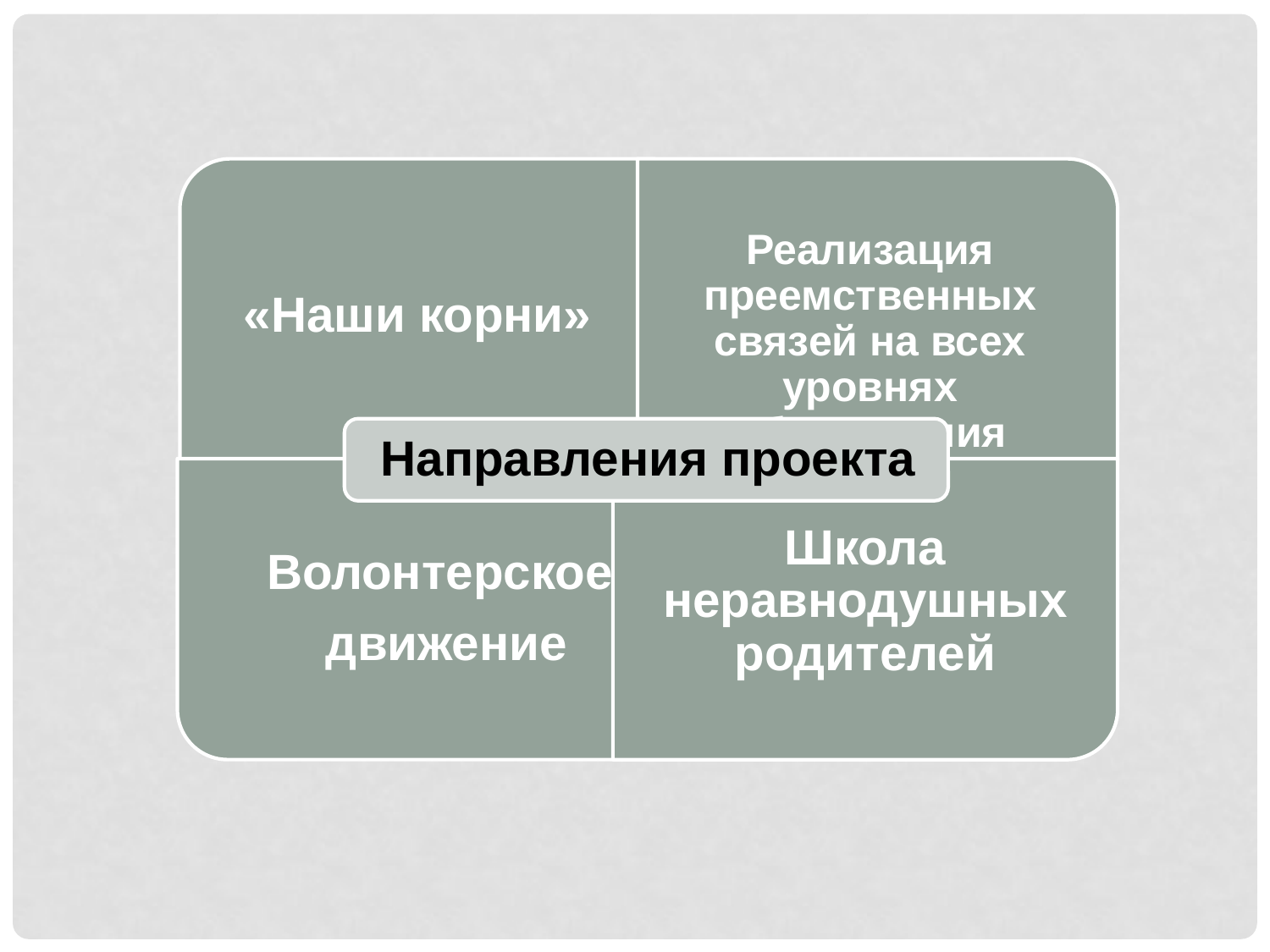

«Наши корни»

Реализация преемственных связей на всех уровнях образования
Волонтерское
 движение
Школа неравнодушных родителей
Направления проекта